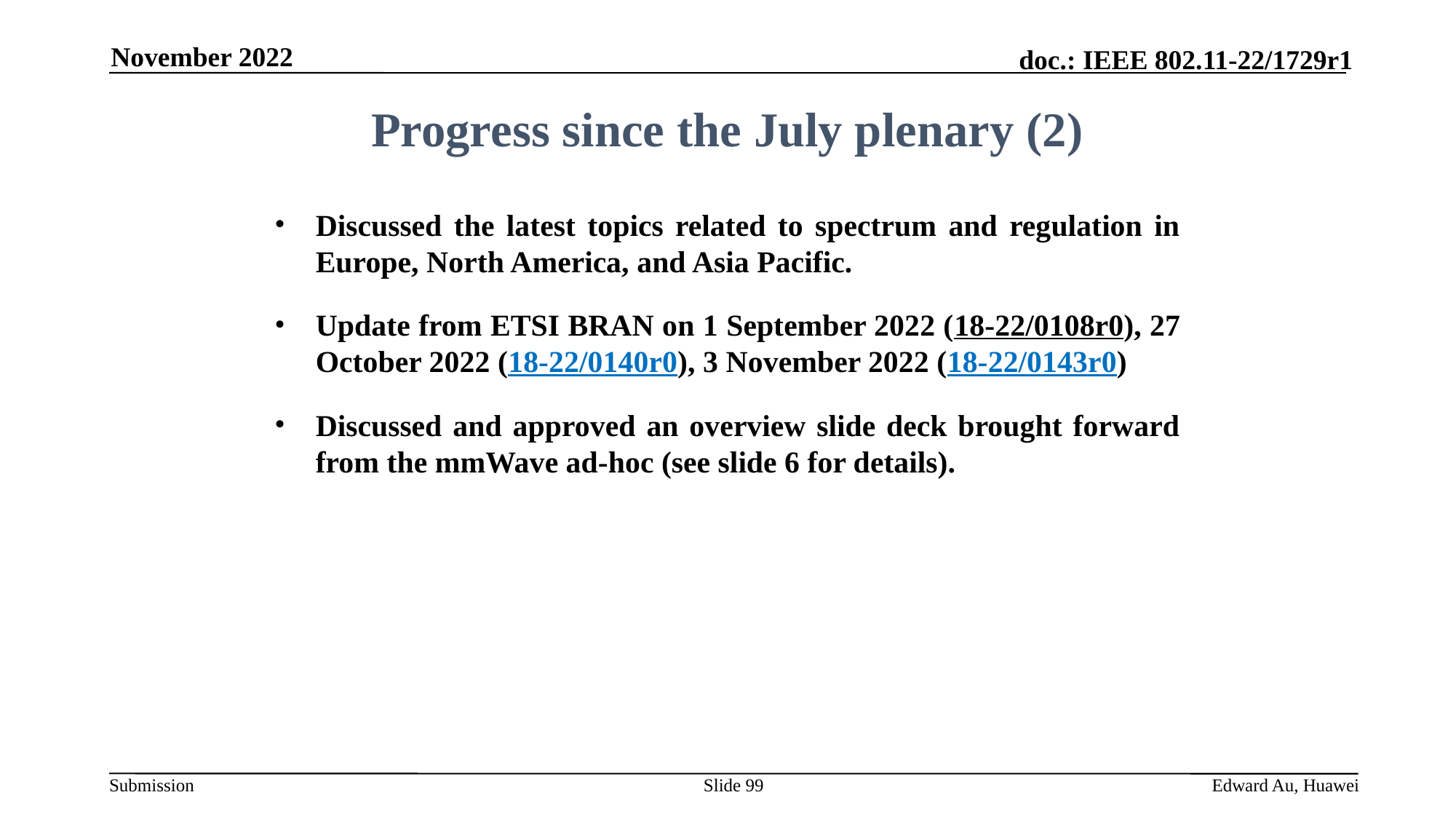

November 2022
Progress since the July plenary (2)
Discussed the latest topics related to spectrum and regulation in Europe, North America, and Asia Pacific.
Update from ETSI BRAN on 1 September 2022 (18-22/0108r0), 27 October 2022 (18-22/0140r0), 3 November 2022 (18-22/0143r0)
Discussed and approved an overview slide deck brought forward from the mmWave ad-hoc (see slide 6 for details).

Slide 99
Edward Au, Huawei